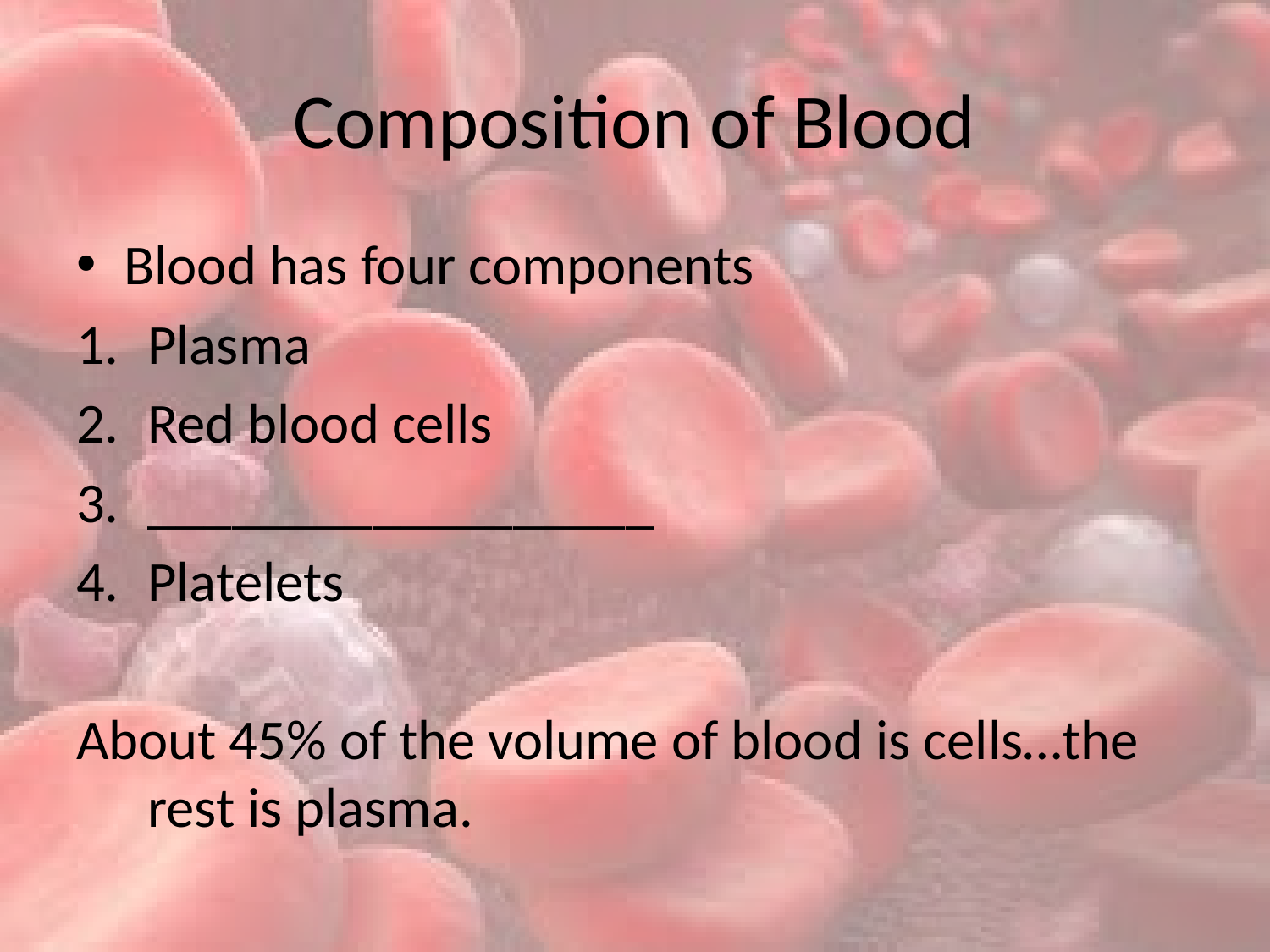

# Composition of Blood
Blood has four components
Plasma
Red blood cells
__________________
Platelets

About 45% of the volume of blood is cells…the rest is plasma.